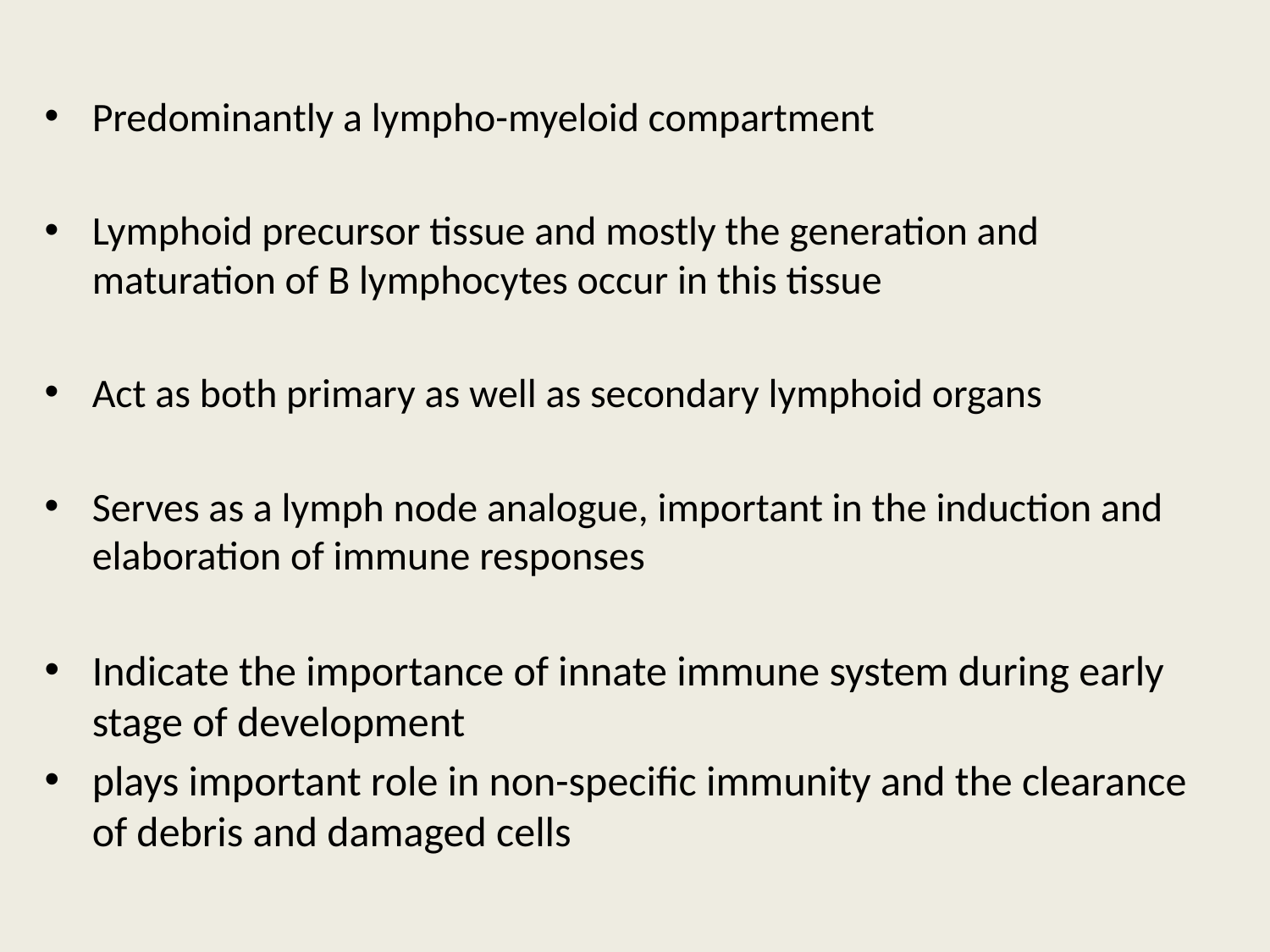

#
Predominantly a lympho-myeloid compartment

Lymphoid precursor tissue and mostly the generation and maturation of B lymphocytes occur in this tissue

Act as both primary as well as secondary lymphoid organs

Serves as a lymph node analogue, important in the induction and elaboration of immune responses

Indicate the importance of innate immune system during early stage of development
plays important role in non-specific immunity and the clearance of debris and damaged cells